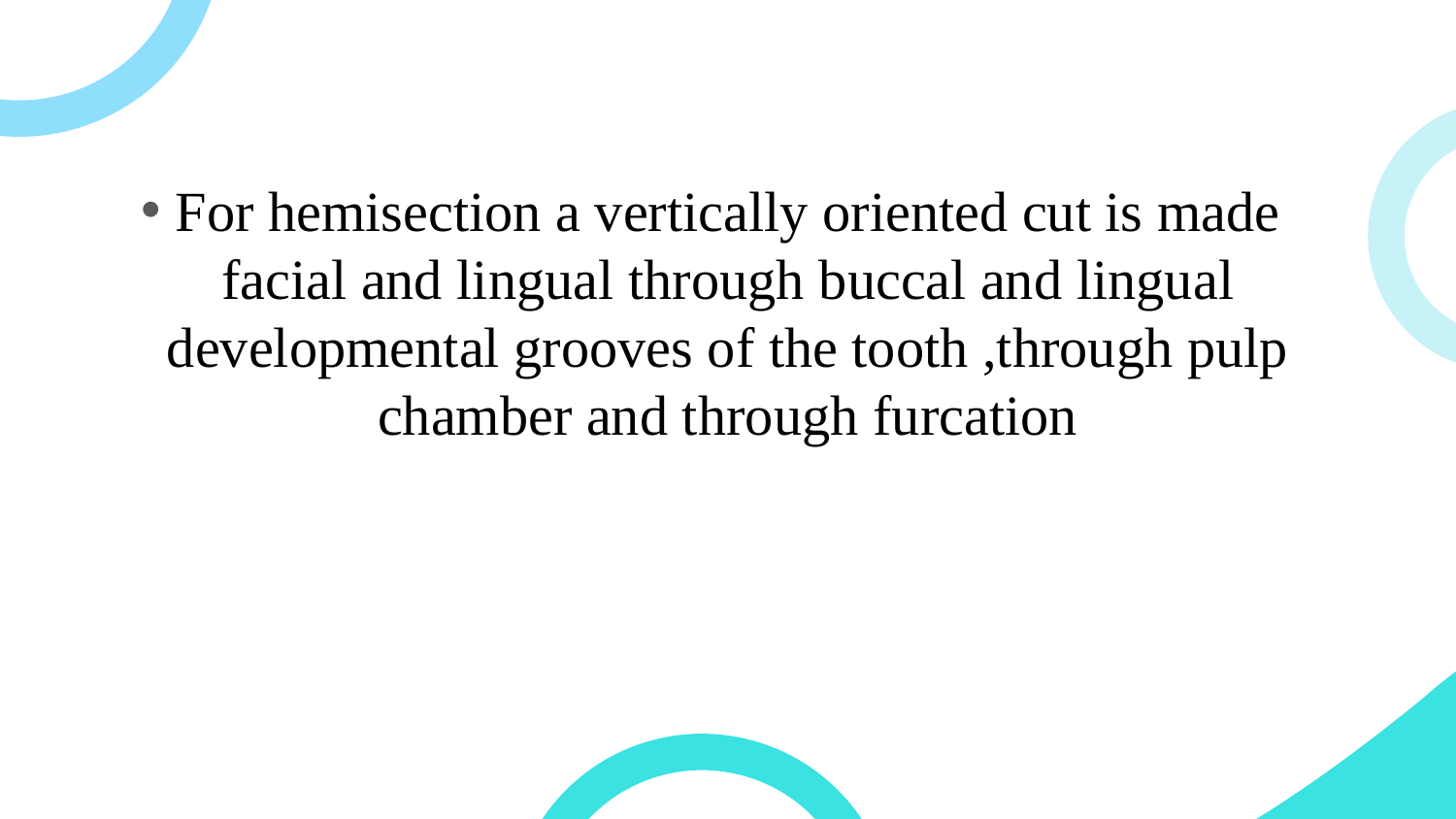

# For hemisection a vertically oriented cut is made facial and lingual through buccal and lingual developmental grooves of the tooth ,through pulp chamber and through furcation